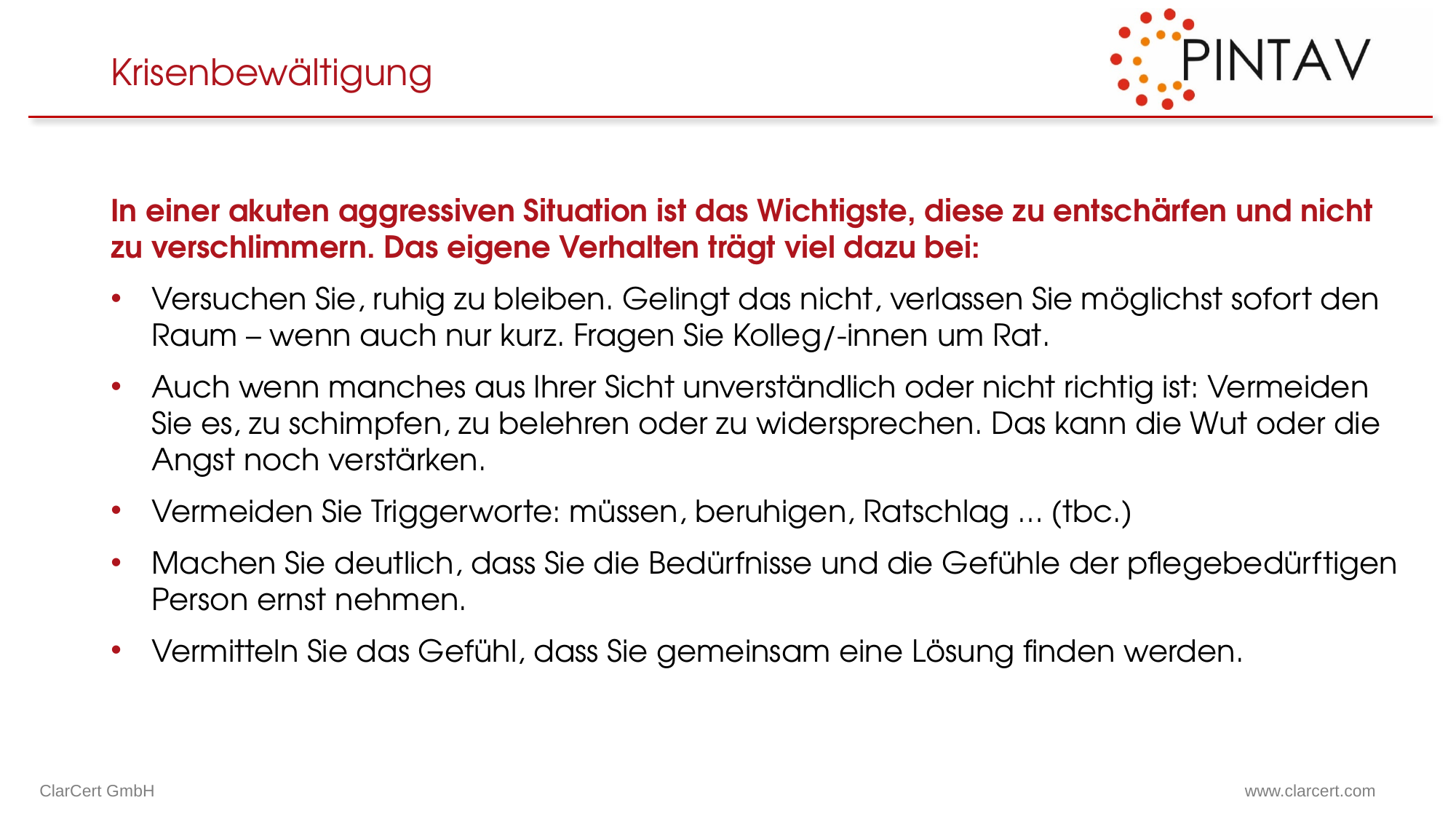

# Krisenbewältigung
In einer akuten aggressiven Situation ist das Wichtigste, diese zu entschärfen und nicht zu verschlimmern. Das eigene Verhalten trägt viel dazu bei:
Versuchen Sie, ruhig zu bleiben. Gelingt das nicht, verlassen Sie möglichst sofort den Raum – wenn auch nur kurz. Fragen Sie Kolleg/-innen um Rat.
Auch wenn manches aus Ihrer Sicht unverständlich oder nicht richtig ist: Vermeiden Sie es, zu schimpfen, zu belehren oder zu widersprechen. Das kann die Wut oder die Angst noch verstärken.
Vermeiden Sie Triggerworte: müssen, beruhigen, Ratschlag … (tbc.)
Machen Sie deutlich, dass Sie die Bedürfnisse und die Gefühle der pflegebedürftigen Person ernst nehmen.
Vermitteln Sie das Gefühl, dass Sie gemeinsam eine Lösung finden werden.